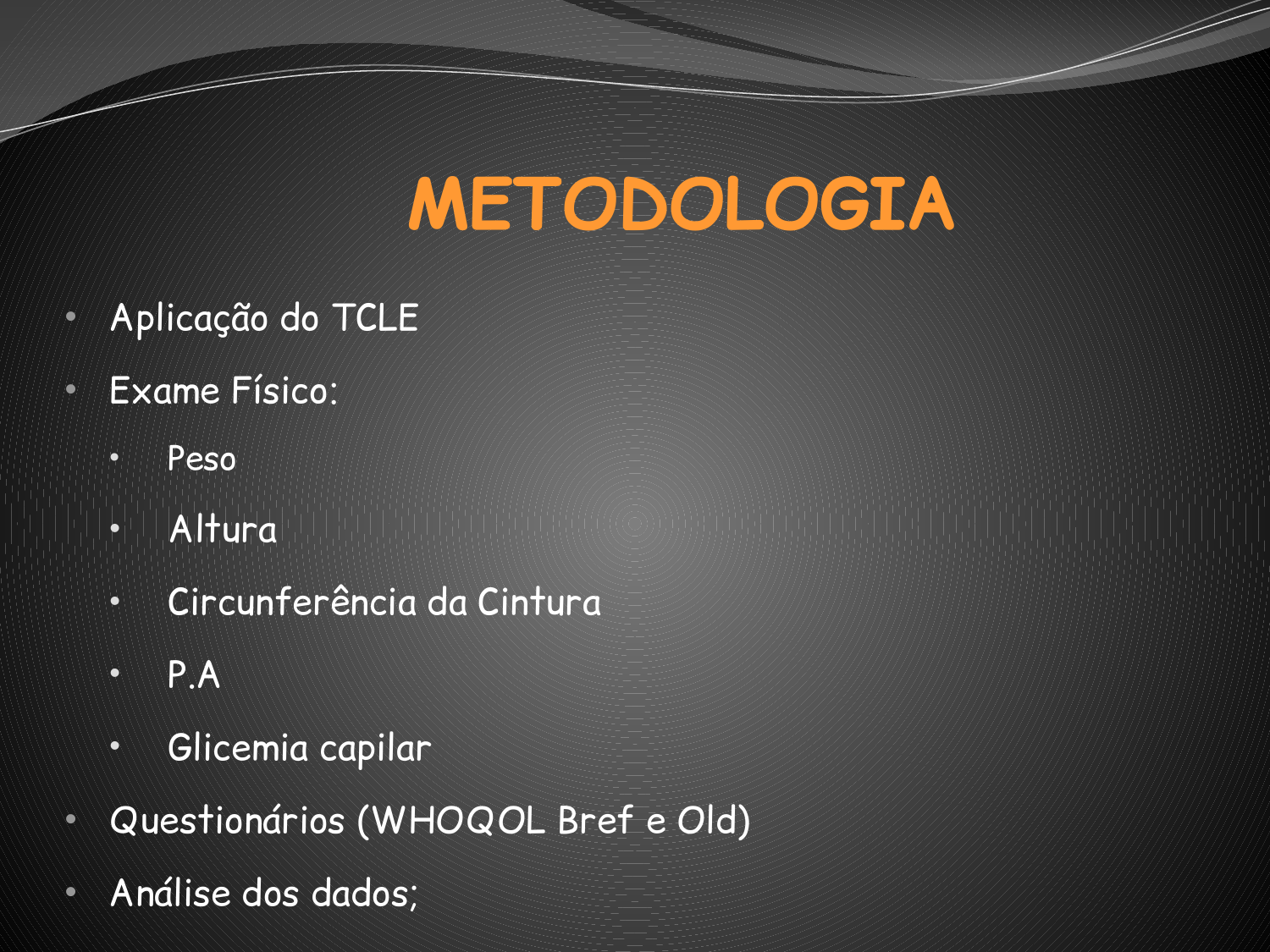

METODOLOGIA
Aplicação do TCLE
Exame Físico:
Peso
Altura
Circunferência da Cintura
P.A
Glicemia capilar
Questionários (WHOQOL Bref e Old)
Análise dos dados;